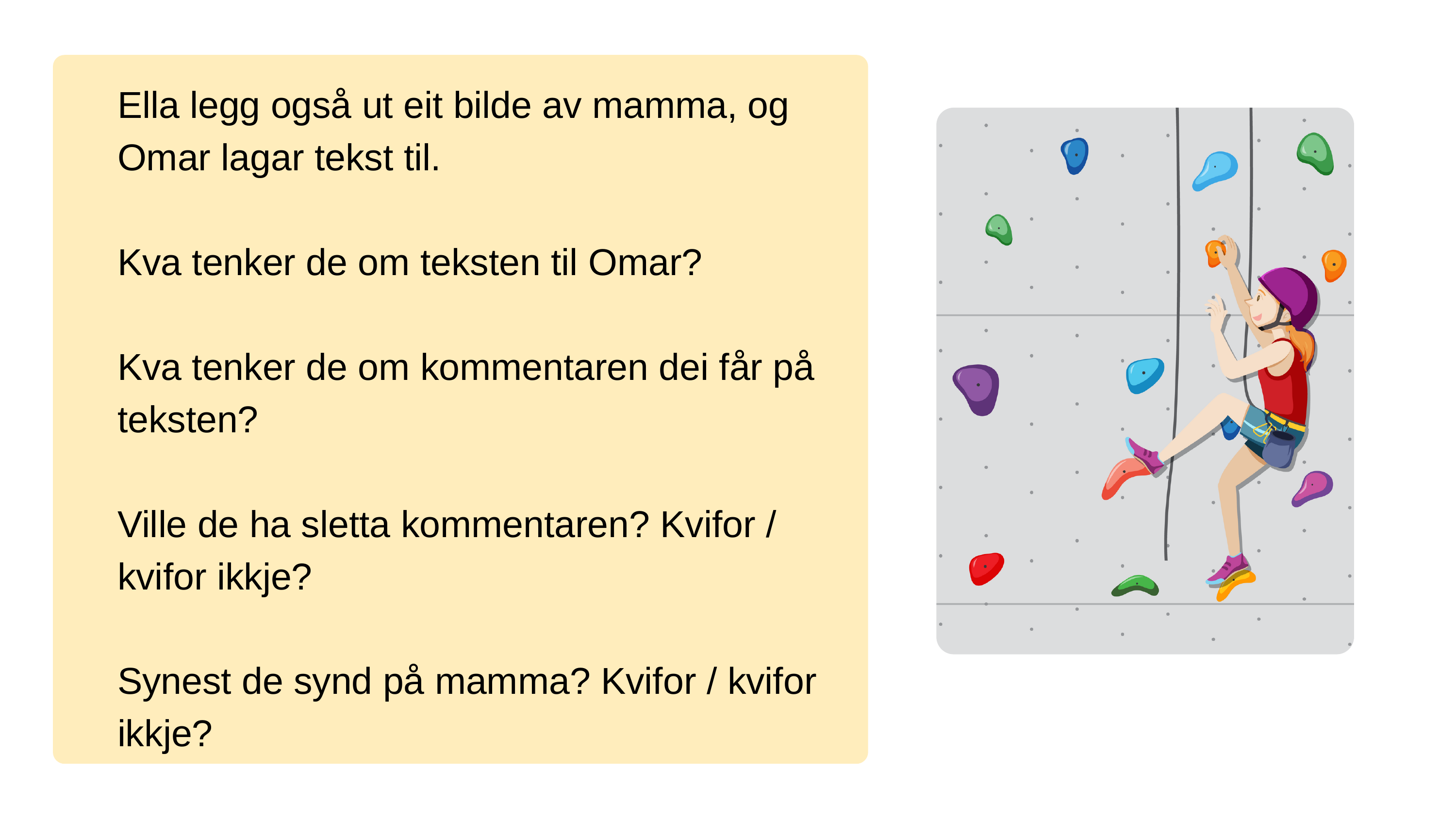

Ella legg også ut eit bilde av mamma, og Omar lagar tekst til.

Kva tenker de om teksten til Omar?

Kva tenker de om kommentaren dei får på teksten?

Ville de ha sletta kommentaren? Kvifor /  kvifor ikkje?

Synest de synd på mamma? Kvifor / kvifor ikkje?